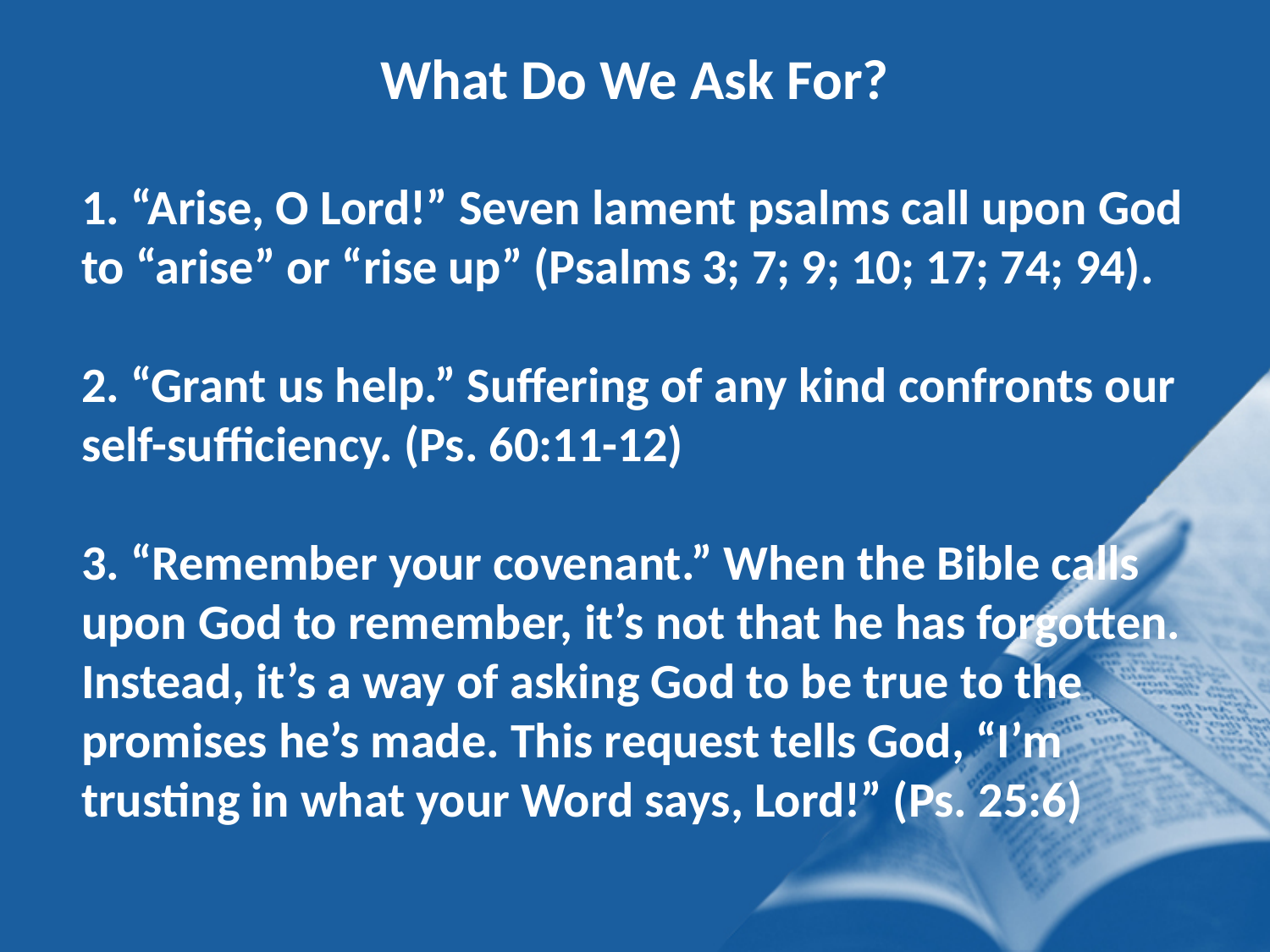

What Do We Ask For?

1. “Arise, O Lord!” Seven lament psalms call upon God to “arise” or “rise up” (Psalms 3; 7; 9; 10; 17; 74; 94).

2. “Grant us help.” Suffering of any kind confronts our self-sufficiency. (Ps. 60:11-12)

3. “Remember your covenant.” When the Bible calls upon God to remember, it’s not that he has forgotten. Instead, it’s a way of asking God to be true to the promises he’s made. This request tells God, “I’m trusting in what your Word says, Lord!” (Ps. 25:6)